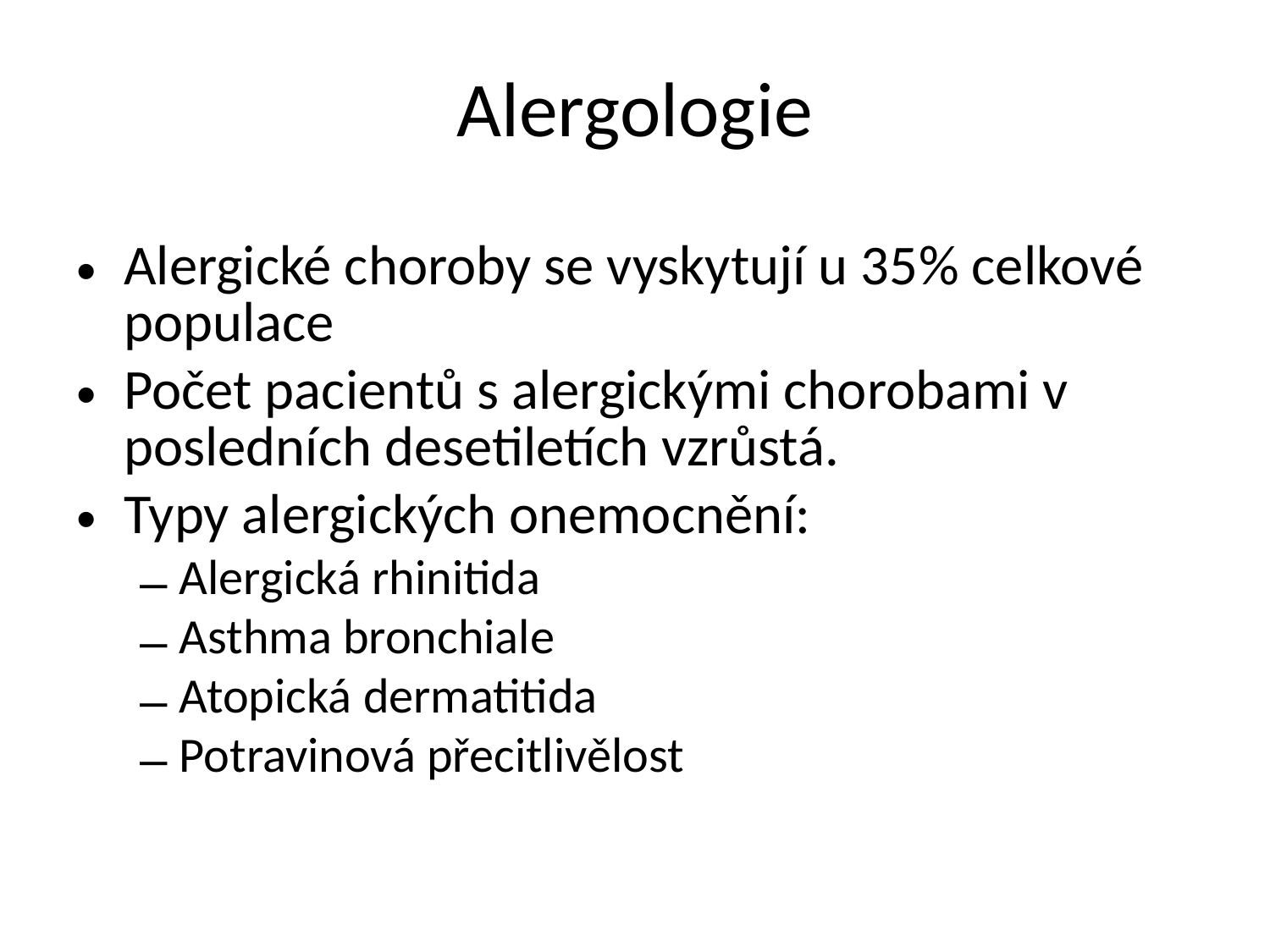

# Alergologie
Alergické choroby se vyskytují u 35% celkové populace
Počet pacientů s alergickými chorobami v posledních desetiletích vzrůstá.
Typy alergických onemocnění:
Alergická rhinitida
Asthma bronchiale
Atopická dermatitida
Potravinová přecitlivělost